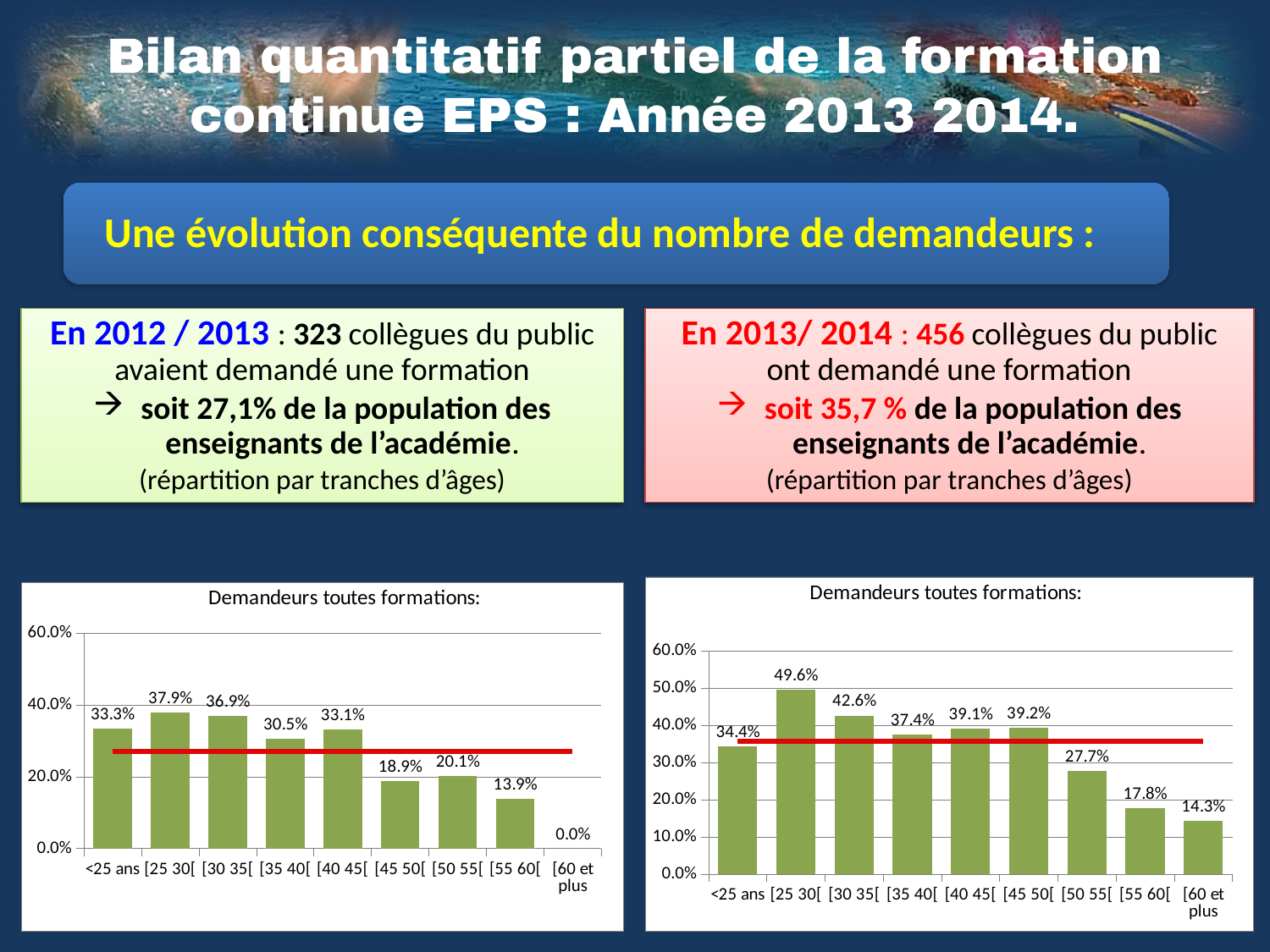

# Bilan quantitatif partiel de la formation continue EPS : Année 2013 2014.

Une évolution conséquente du nombre de demandeurs :
En 2012 / 2013 : 323 collègues du public avaient demandé une formation
soit 27,1% de la population des enseignants de l’académie.
(répartition par tranches d’âges)
En 2013/ 2014 : 456 collègues du public ont demandé une formation
soit 35,7 % de la population des enseignants de l’académie.
(répartition par tranches d’âges)

### Chart: Demandeurs toutes formations:

| Category |  |  |
|---|---|---|
| <25 ans | 0.34375 | 0.35652853792025 |
| [25 30[ | 0.496350364963504 | 0.35652853792025 |
| [30 35[ | 0.426160337552743 | 0.35652853792025 |
| [35 40[ | 0.374449339207048 | 0.35652853792025 |
| [40 45[ | 0.390804597701149 | 0.35652853792025 |
| [45 50[ | 0.392307692307692 | 0.35652853792025 |
| [50 55[ | 0.276595744680851 | 0.35652853792025 |
| [55 60[ | 0.177777777777778 | 0.35652853792025 |
| [60 et plus | 0.142857142857143 | 0.35652853792025 |

### Chart: Demandeurs toutes formations:

| Category |  |  |
|---|---|---|
| <25 ans | 0.333333333333333 | 0.270519262981575 |
| [25 30[ | 0.378947368421053 | 0.270519262981575 |
| [30 35[ | 0.369047619047619 | 0.270519262981575 |
| [35 40[ | 0.304568527918782 | 0.270519262981575 |
| [40 45[ | 0.331168831168831 | 0.270519262981575 |
| [45 50[ | 0.188524590163934 | 0.270519262981575 |
| [50 55[ | 0.201388888888889 | 0.270519262981575 |
| [55 60[ | 0.139393939393939 | 0.270519262981575 |
| [60 et plus | 0.0 | 0.270519262981575 |